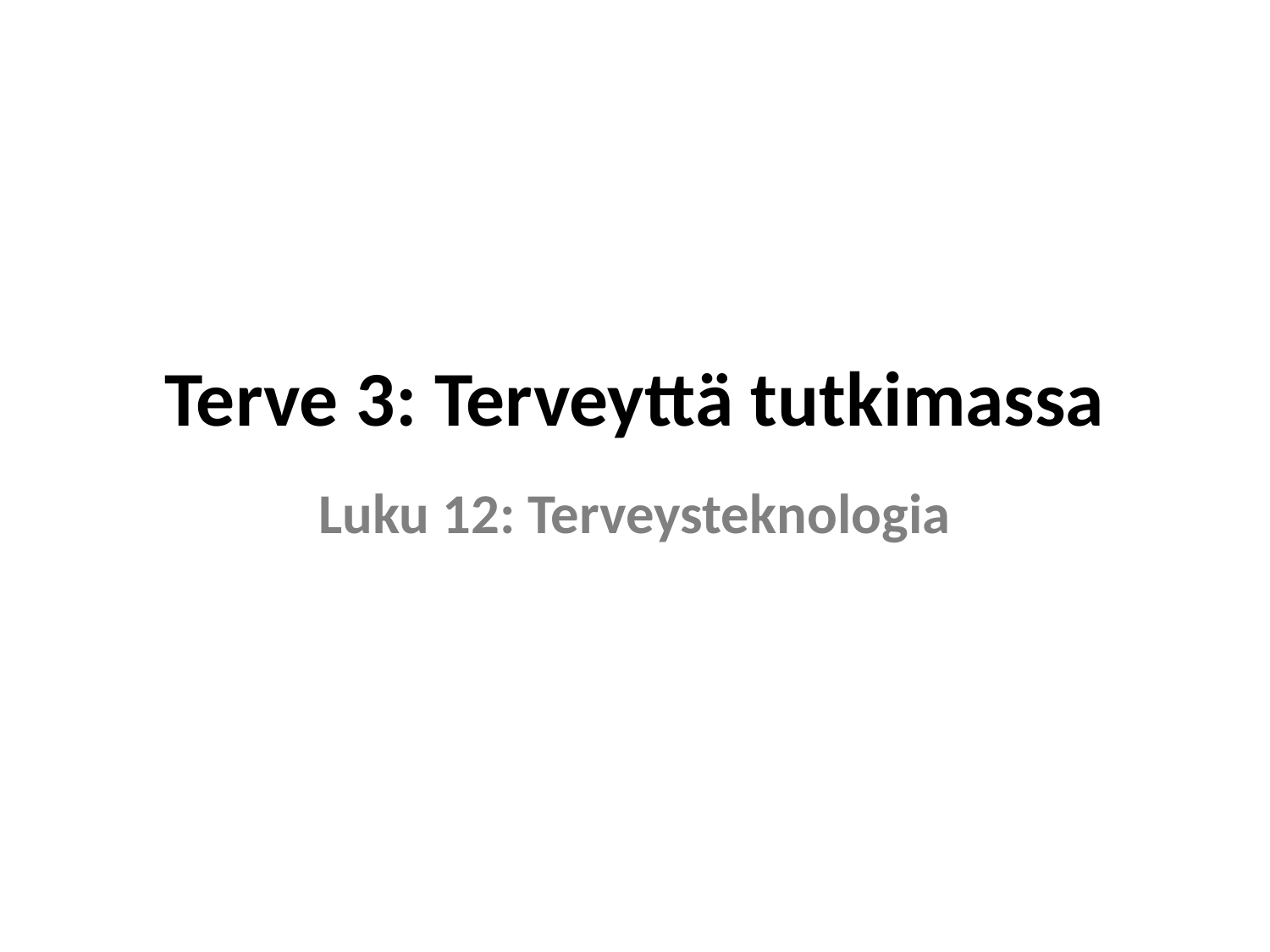

# Terve 3: Terveyttä tutkimassa
Luku 12: Terveysteknologia